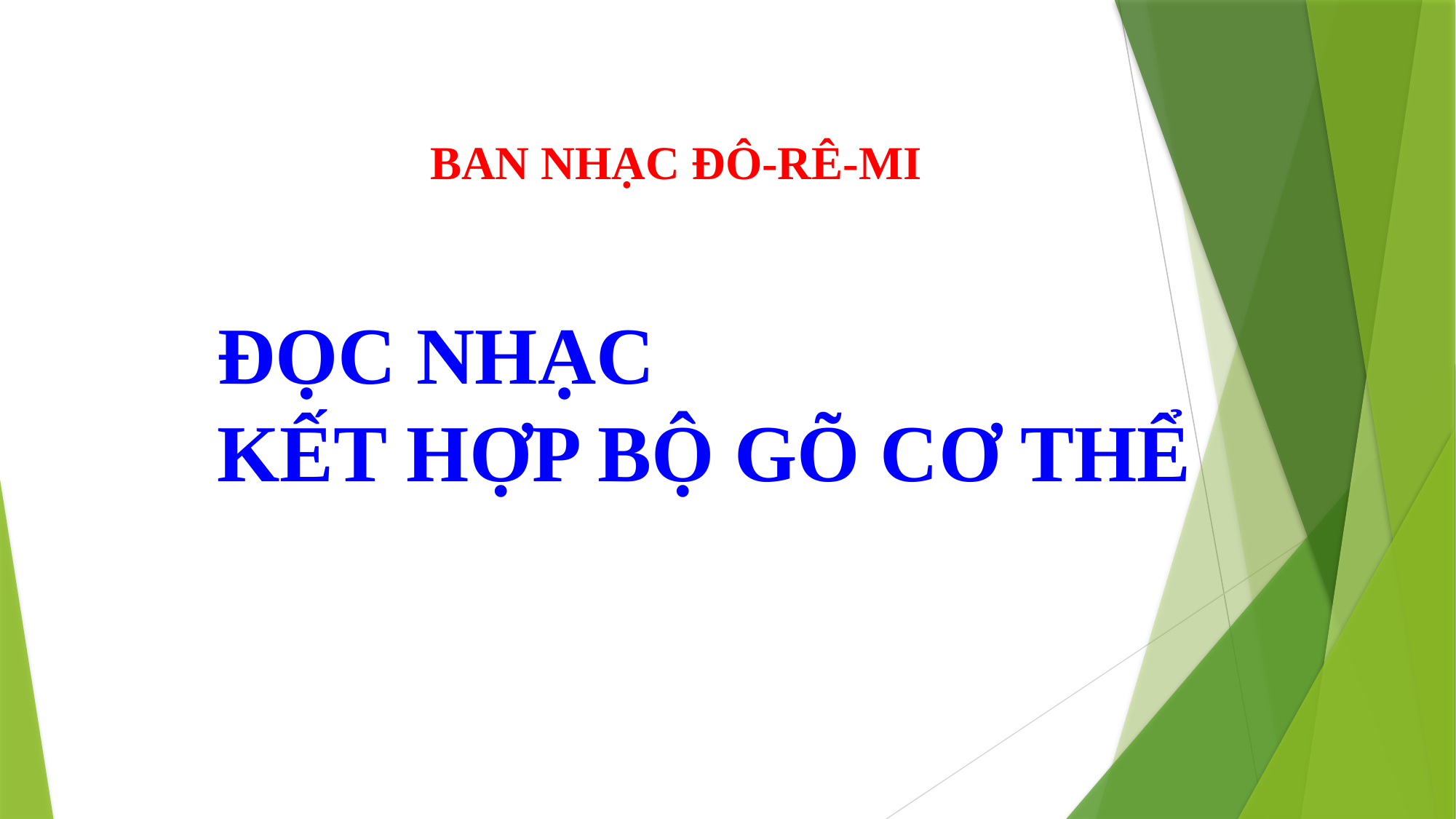

BAN NHẠC ĐÔ-RÊ-MI
ĐỌC NHẠC
KẾT HỢP BỘ GÕ CƠ THỂ